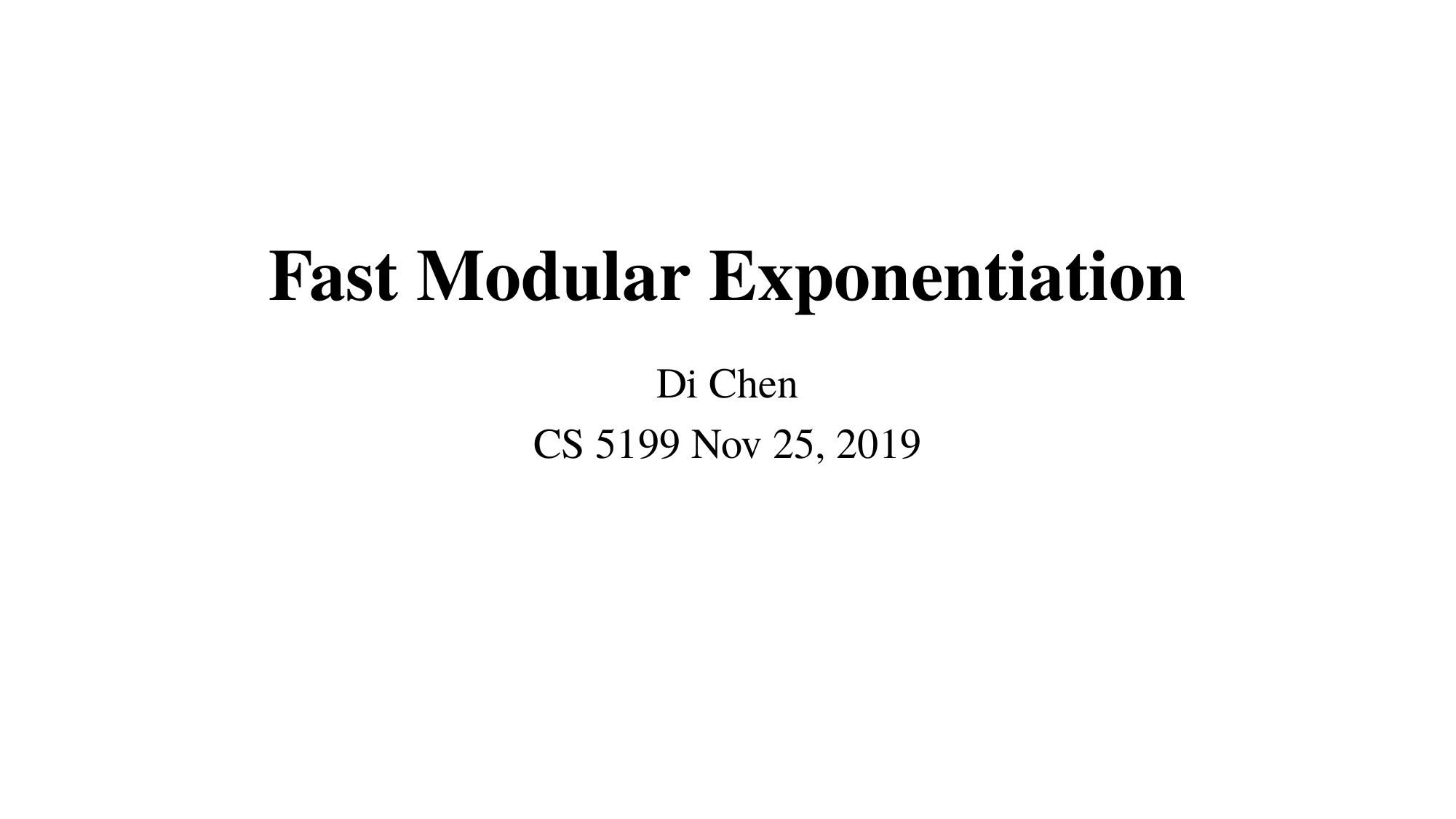

Fast Modular Exponentiation
Di Chen
CS 5199 Nov 25, 2019